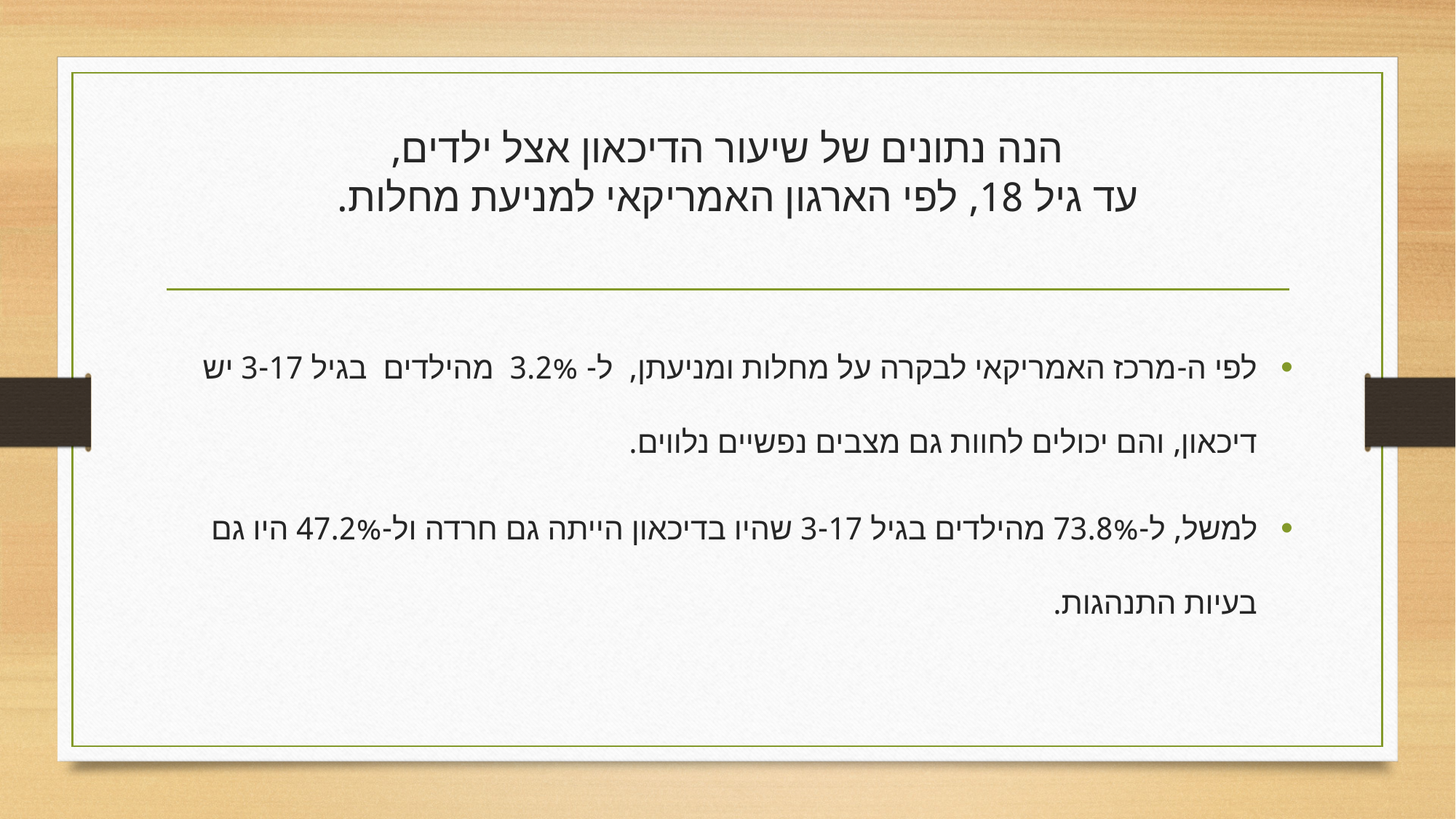

# הנה נתונים של שיעור הדיכאון אצל ילדים, עד גיל 18, לפי הארגון האמריקאי למניעת מחלות.
לפי ה-מרכז האמריקאי לבקרה על מחלות ומניעתן,  ל- 3.2%  מהילדים  בגיל 3-17 יש דיכאון, והם יכולים לחוות גם מצבים נפשיים נלווים.
למשל, ל-73.8% מהילדים בגיל 3-17 שהיו בדיכאון הייתה גם חרדה ול-47.2% היו גם בעיות התנהגות.